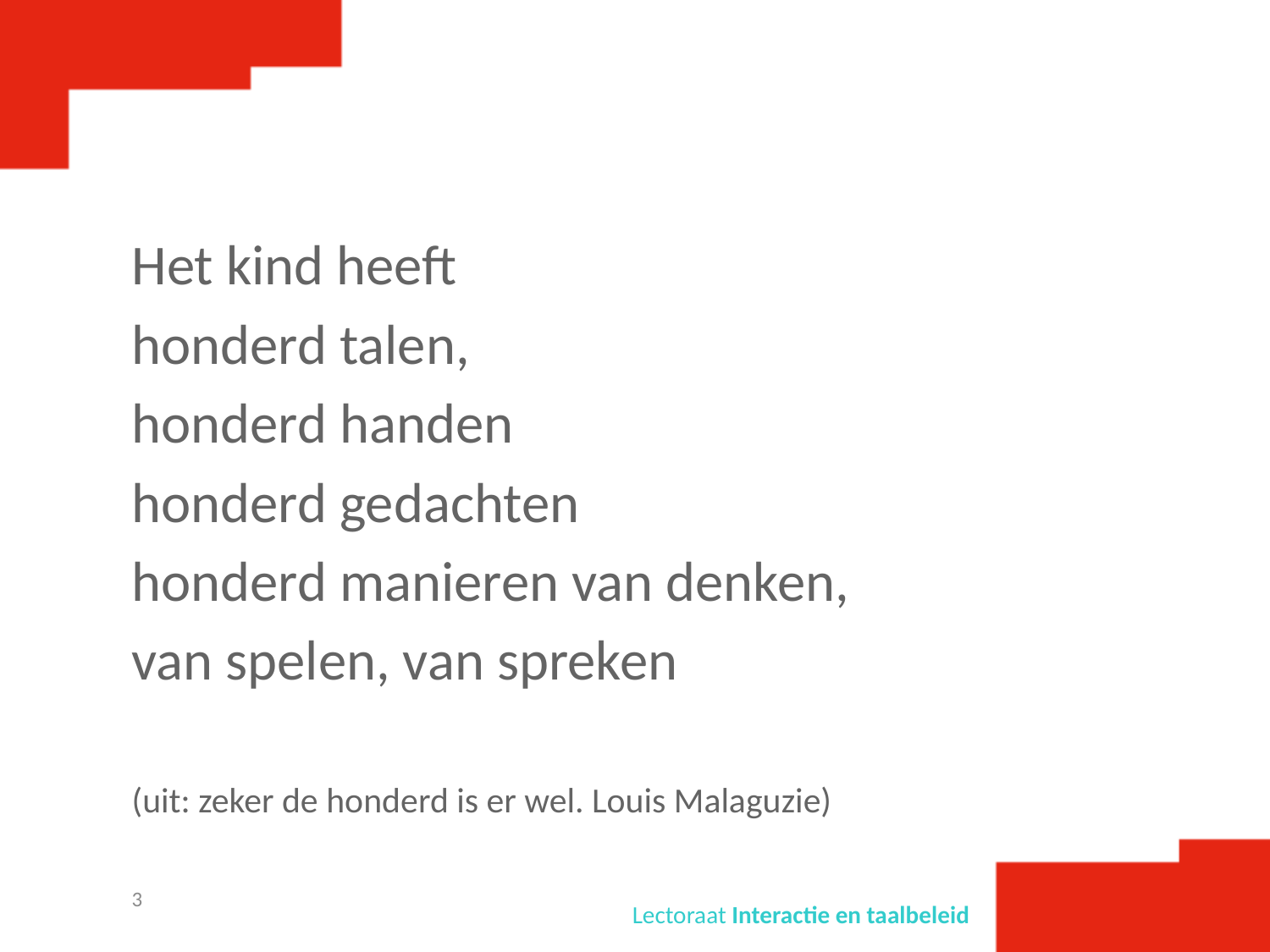

#
Het kind heeft
honderd talen,
honderd handen
honderd gedachten
honderd manieren van denken,
van spelen, van spreken

(uit: zeker de honderd is er wel. Louis Malaguzie)
3